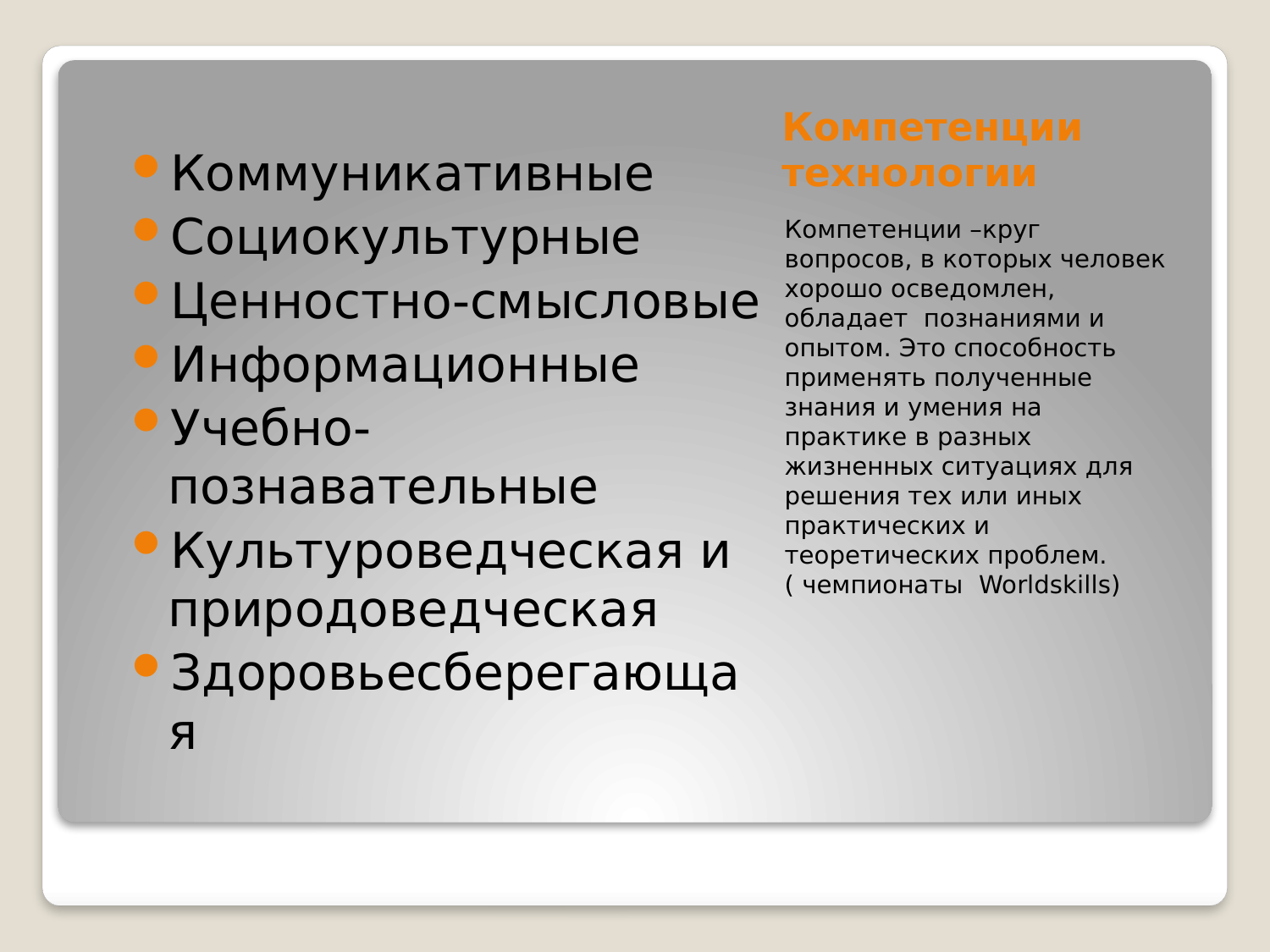

# Компетенции технологии
Коммуникативные
Социокультурные
Ценностно-смысловые
Информационные
Учебно-познавательные
Культуроведческая и природоведческая
Здоровьесберегающая

Компетенции –круг вопросов, в которых человек хорошо осведомлен, обладает  познаниями и опытом. Это способность применять полученные знания и умения на практике в разных жизненных ситуациях для решения тех или иных практических и теоретических проблем.
( чемпионаты  Worldskills)